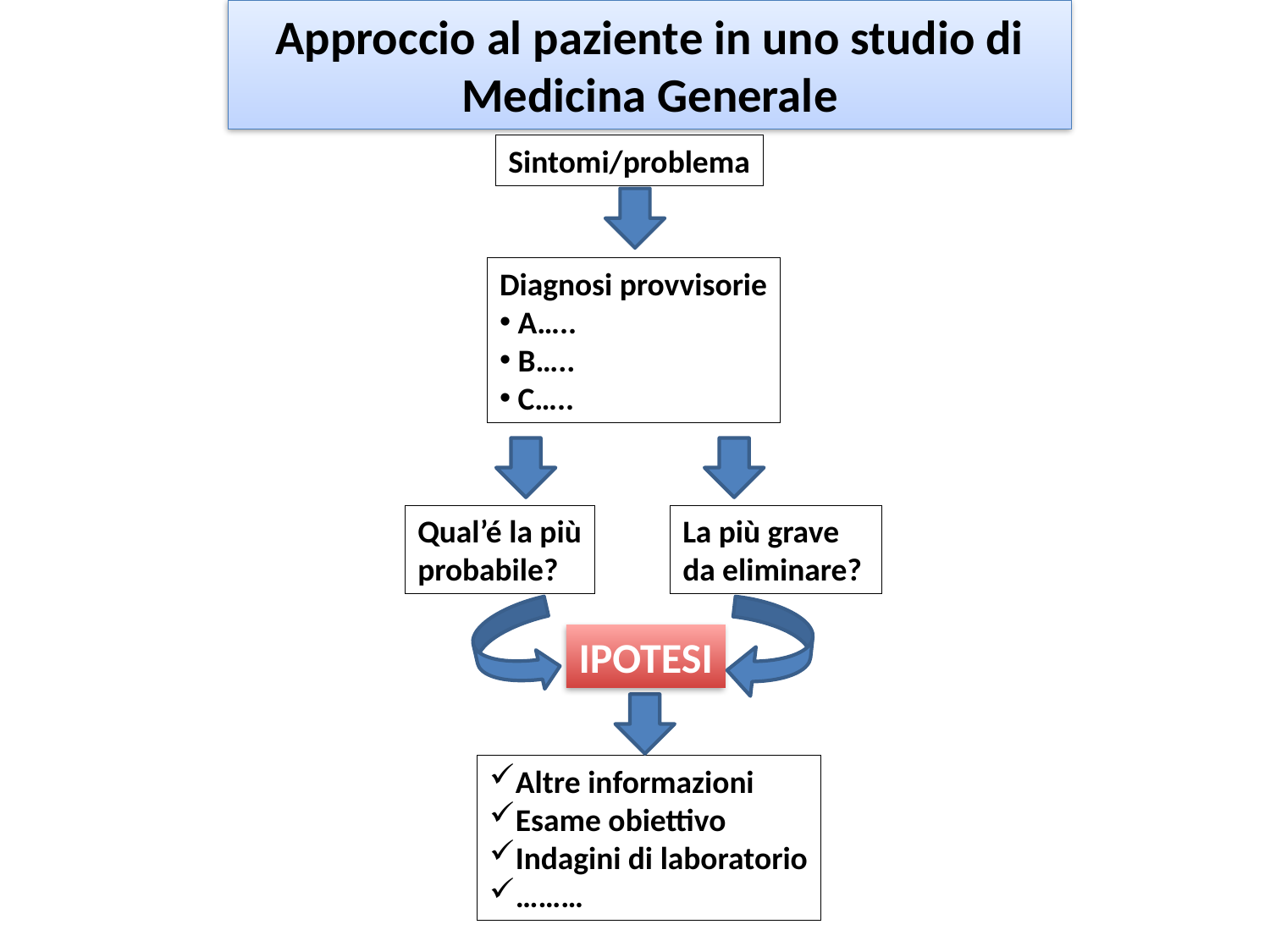

# Approccio al paziente in uno studio di Medicina Generale
Sintomi/problema

Diagnosi provvisorie
 A…..
 B…..
 C…..

Qual’é la più
probabile?
La più grave
da eliminare?

IPOTESI

Altre informazioni
Esame obiettivo
Indagini di laboratorio
………